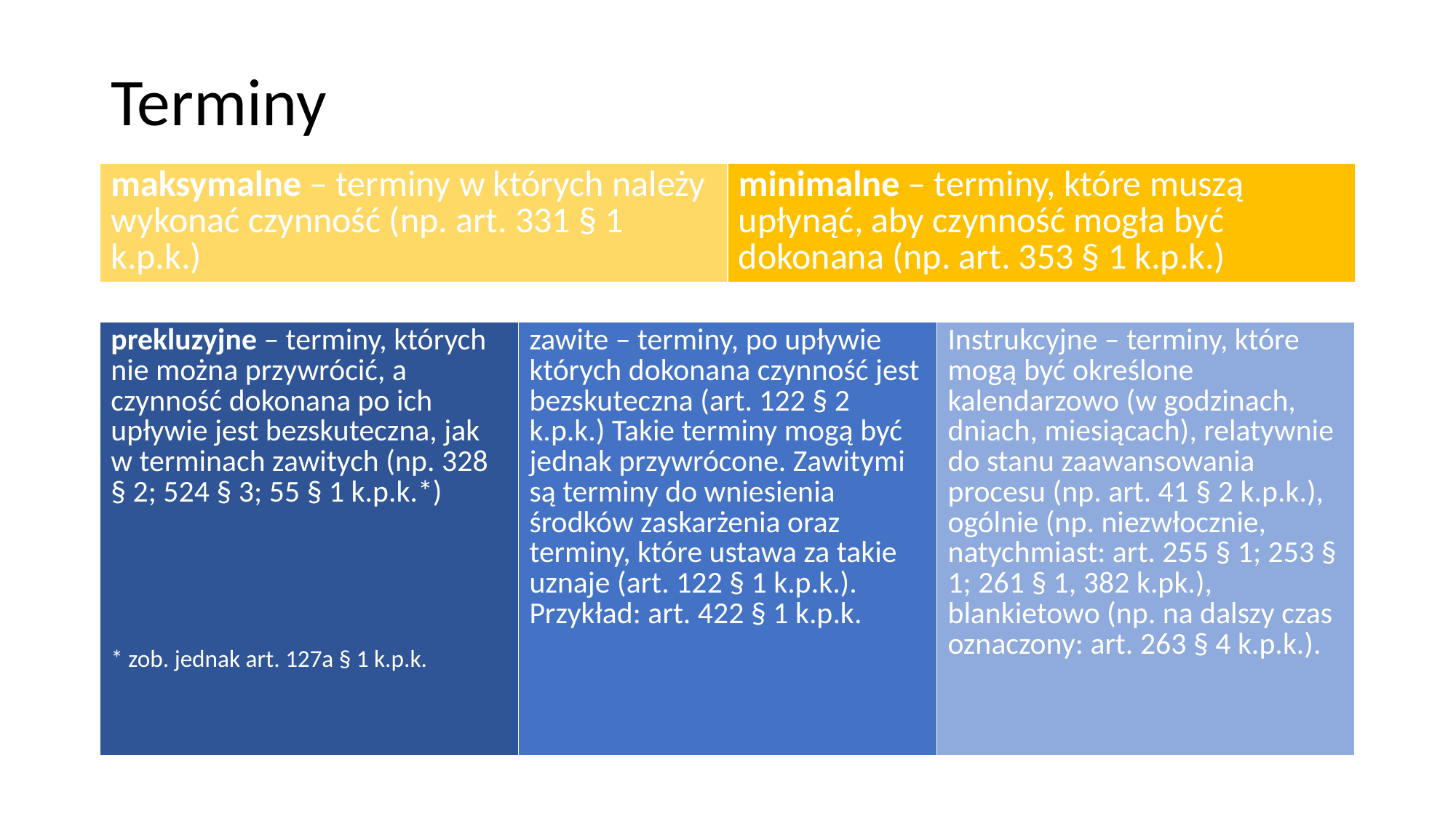

# Terminy
| maksymalne – terminy w których należy wykonać czynność (np. art. 331 § 1 k.p.k.) | minimalne – terminy, które muszą upłynąć, aby czynność mogła być dokonana (np. art. 353 § 1 k.p.k.) |
| --- | --- |
| prekluzyjne – terminy, których nie można przywrócić, a czynność dokonana po ich upływie jest bezskuteczna, jak w terminach zawitych (np. 328 § 2; 524 § 3; 55 § 1 k.p.k.\*) \* zob. jednak art. 127a § 1 k.p.k. | zawite – terminy, po upływie których dokonana czynność jest bezskuteczna (art. 122 § 2 k.p.k.) Takie terminy mogą być jednak przywrócone. Zawitymi są terminy do wniesienia środków zaskarżenia oraz terminy, które ustawa za takie uznaje (art. 122 § 1 k.p.k.). Przykład: art. 422 § 1 k.p.k. | Instrukcyjne – terminy, które mogą być określone kalendarzowo (w godzinach, dniach, miesiącach), relatywnie do stanu zaawansowania procesu (np. art. 41 § 2 k.p.k.), ogólnie (np. niezwłocznie, natychmiast: art. 255 § 1; 253 § 1; 261 § 1, 382 k.pk.), blankietowo (np. na dalszy czas oznaczony: art. 263 § 4 k.p.k.). |
| --- | --- | --- |